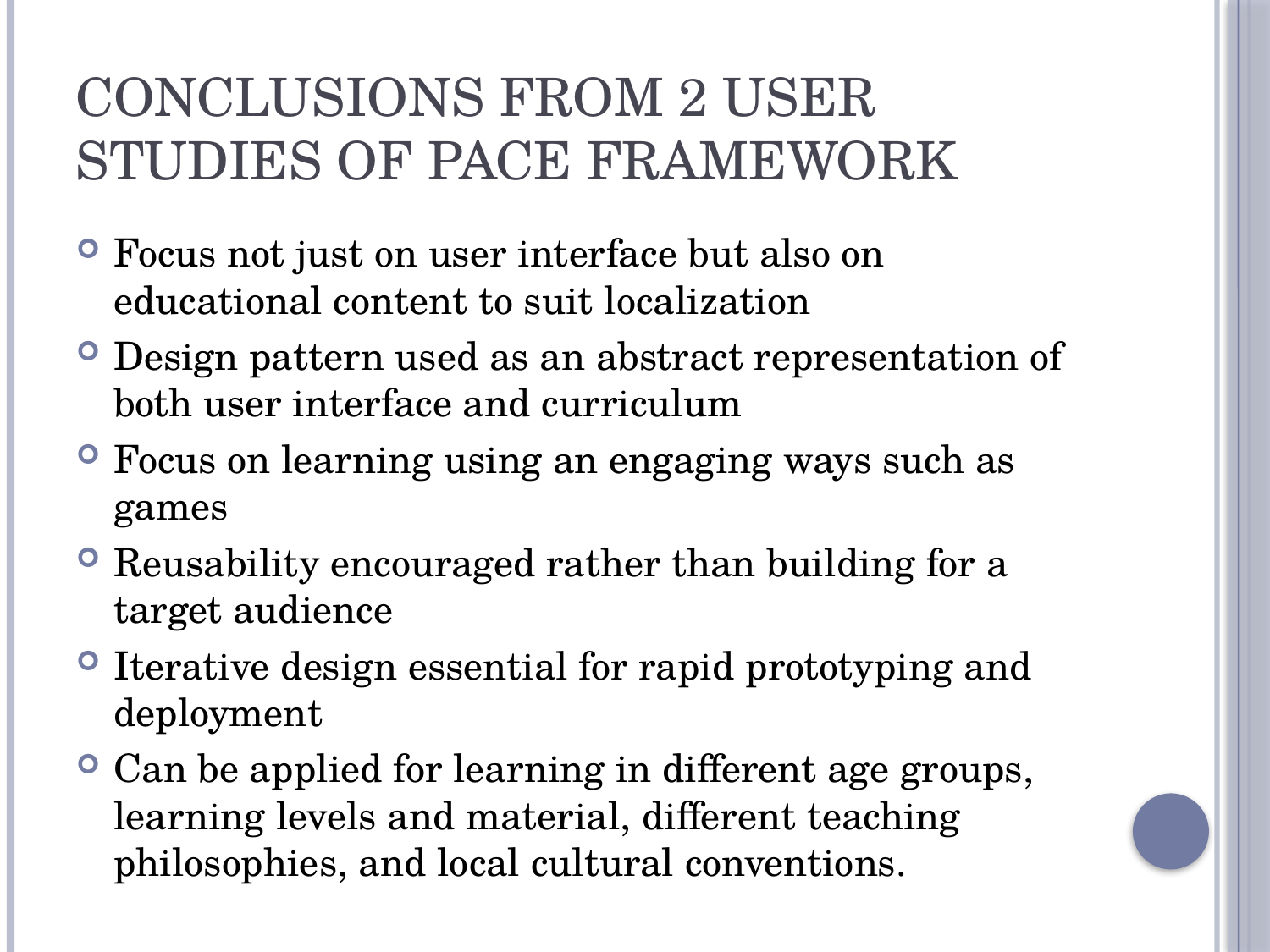

# Conclusions from 2 User Studies of PACE Framework
Focus not just on user interface but also on educational content to suit localization
Design pattern used as an abstract representation of both user interface and curriculum
Focus on learning using an engaging ways such as games
Reusability encouraged rather than building for a target audience
Iterative design essential for rapid prototyping and deployment
Can be applied for learning in different age groups, learning levels and material, different teaching philosophies, and local cultural conventions.